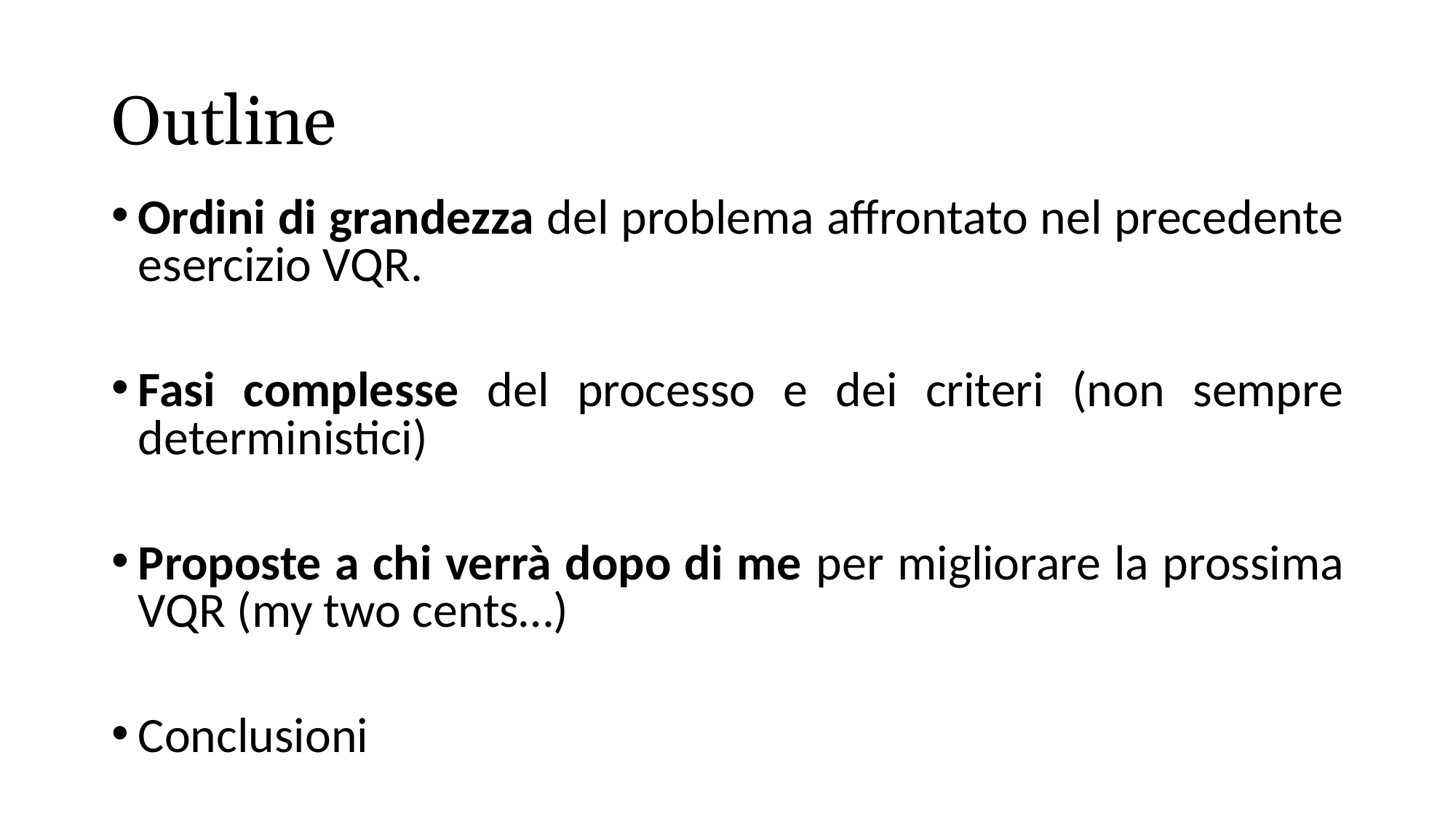

# Outline
Ordini di grandezza del problema affrontato nel precedente esercizio VQR.

Fasi complesse del processo e dei criteri (non sempre deterministici)

Proposte a chi verrà dopo di me per migliorare la prossima VQR (my two cents…)

Conclusioni